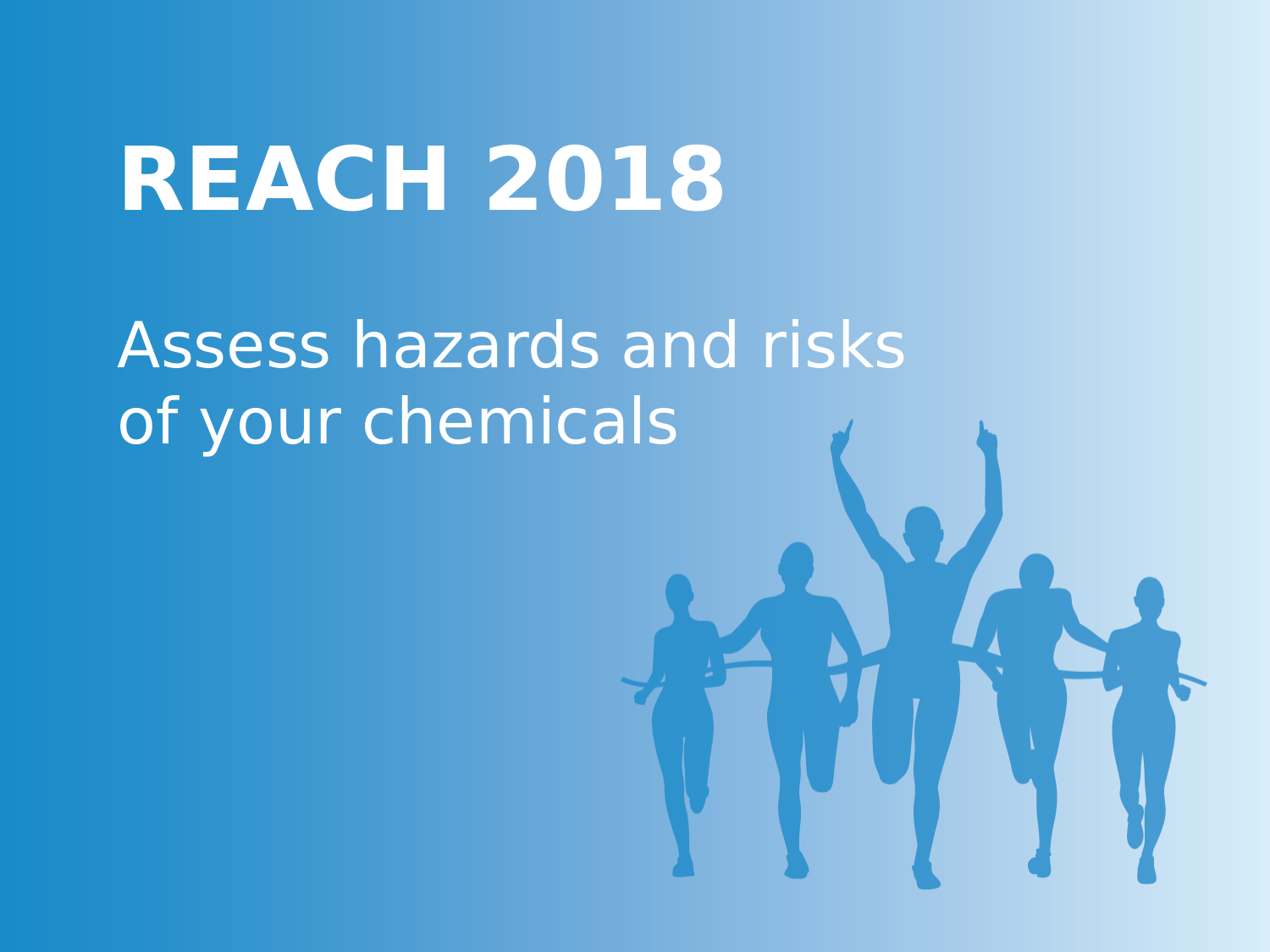

REACH 2018

Assess hazards and risks of your chemicals